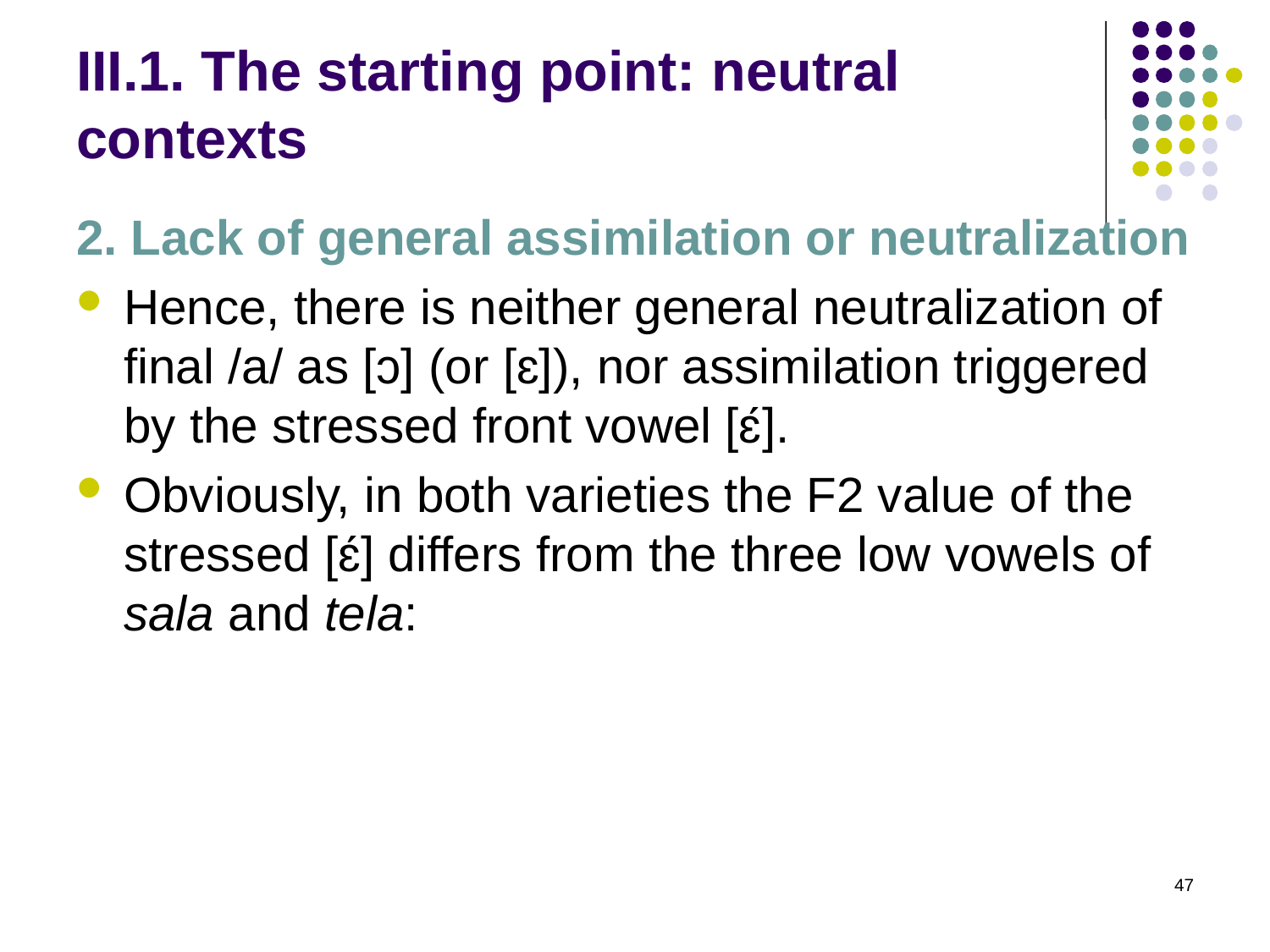

# III.1. The starting point: neutral contexts
2. Lack of general assimilation or neutralization
Hence, there is neither general neutralization of final /a/ as [ɔ] (or [ɛ]), nor assimilation triggered by the stressed front vowel [ɛ́].
Obviously, in both varieties the F2 value of the stressed [ɛ́] differs from the three low vowels of sala and tela:

47